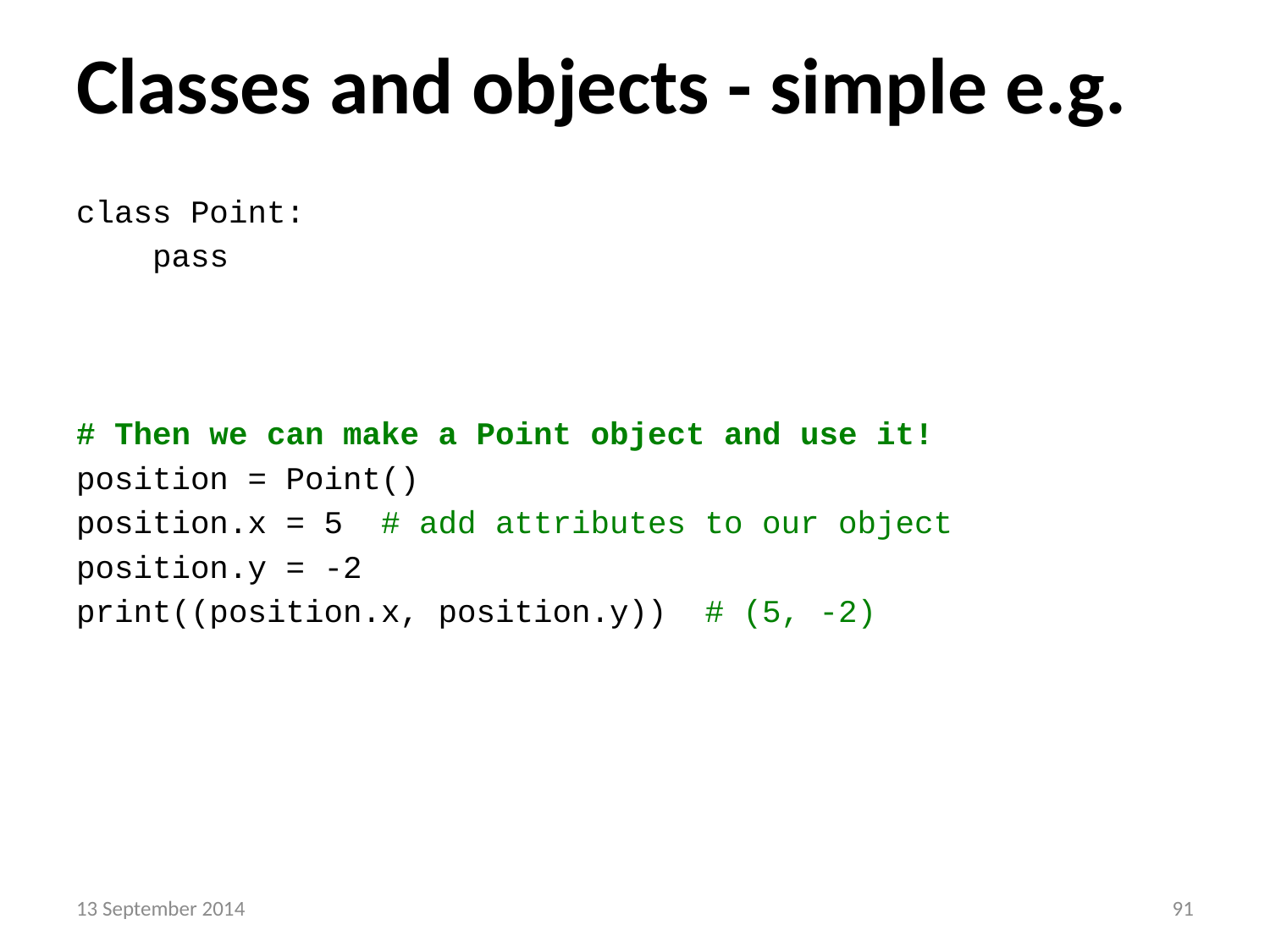

# Classes and objects - simple e.g.

class Point:
    pass

# Then we can make a Point object and use it!
position = Point()
position.x = 5  # add attributes to our object
position.y = -2
print((position.x, position.y))  # (5, -2)
13 September 2014
91